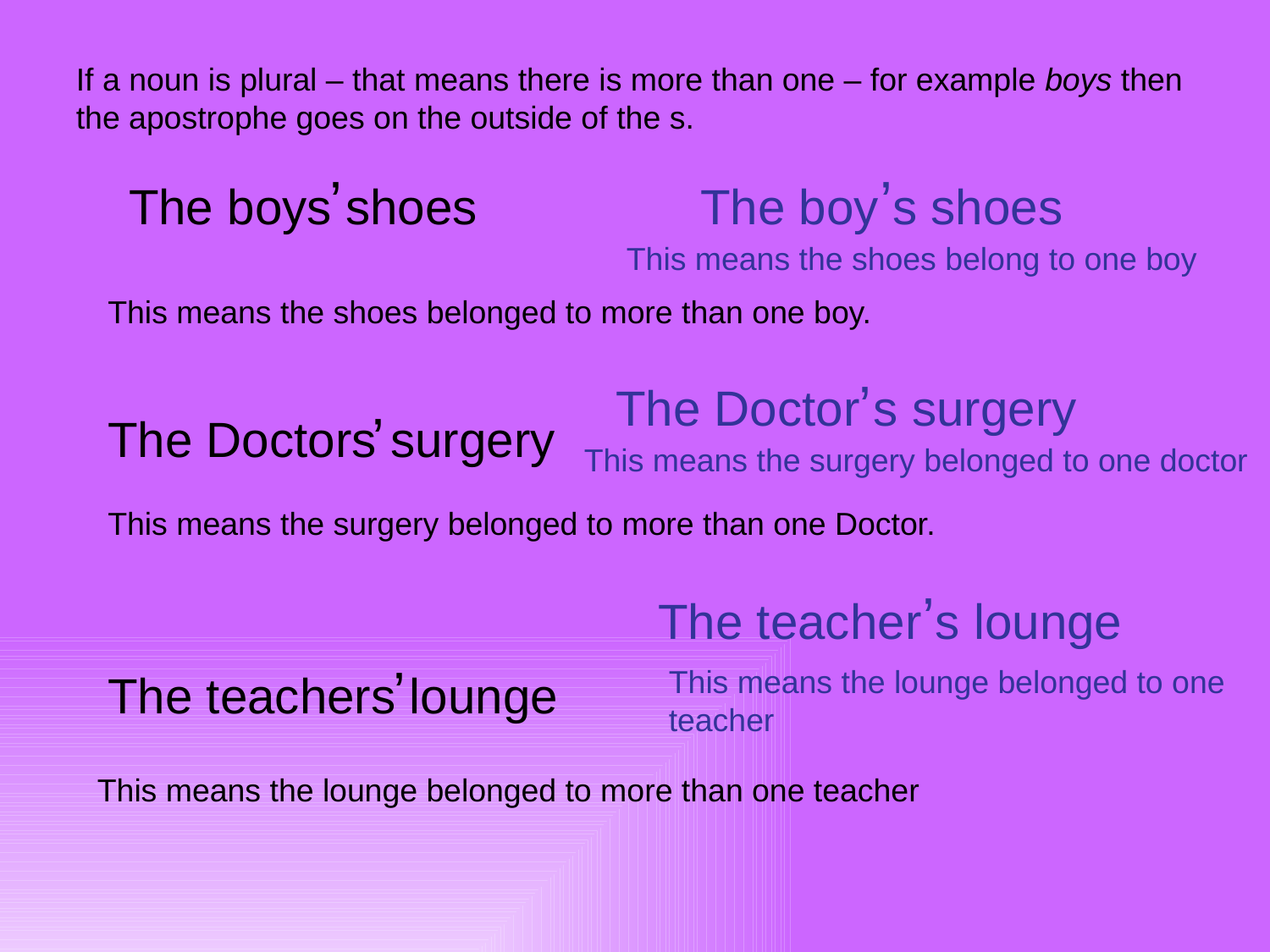

If a noun is plural – that means there is more than one – for example boys then the apostrophe goes on the outside of the s.
’
’
The boys shoes
The boy s shoes
This means the shoes belong to one boy
This means the shoes belonged to more than one boy.
’
The Doctor s surgery
’
The Doctors surgery
This means the surgery belonged to one doctor
This means the surgery belonged to more than one Doctor.
’
The teacher s lounge
’
This means the lounge belonged to one teacher
The teachers lounge
This means the lounge belonged to more than one teacher